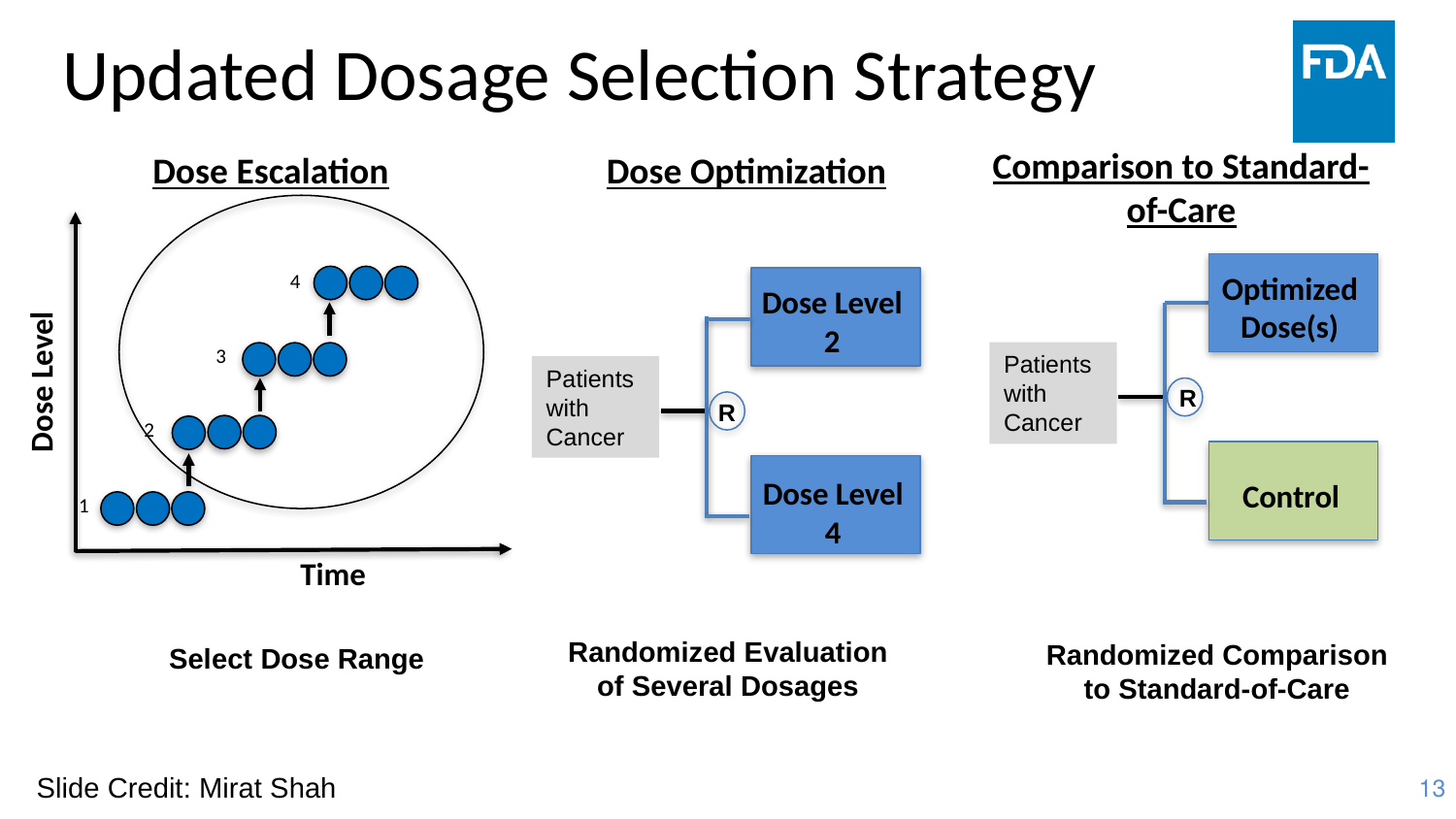

# Updated Dosage Selection Strategy
Comparison to Standard-of-Care

Dose Escalation

Dose Optimization

Dose Level
Time
4
3
2
1

Optimized Dose(s)
Patients with Cancer

Control
R

Dose Level 2
Patients with Cancer

Dose Level 4
R

Randomized Evaluation of Several Dosages
Randomized Comparison to Standard-of-Care
Select Dose Range
Slide Credit: Mirat Shah